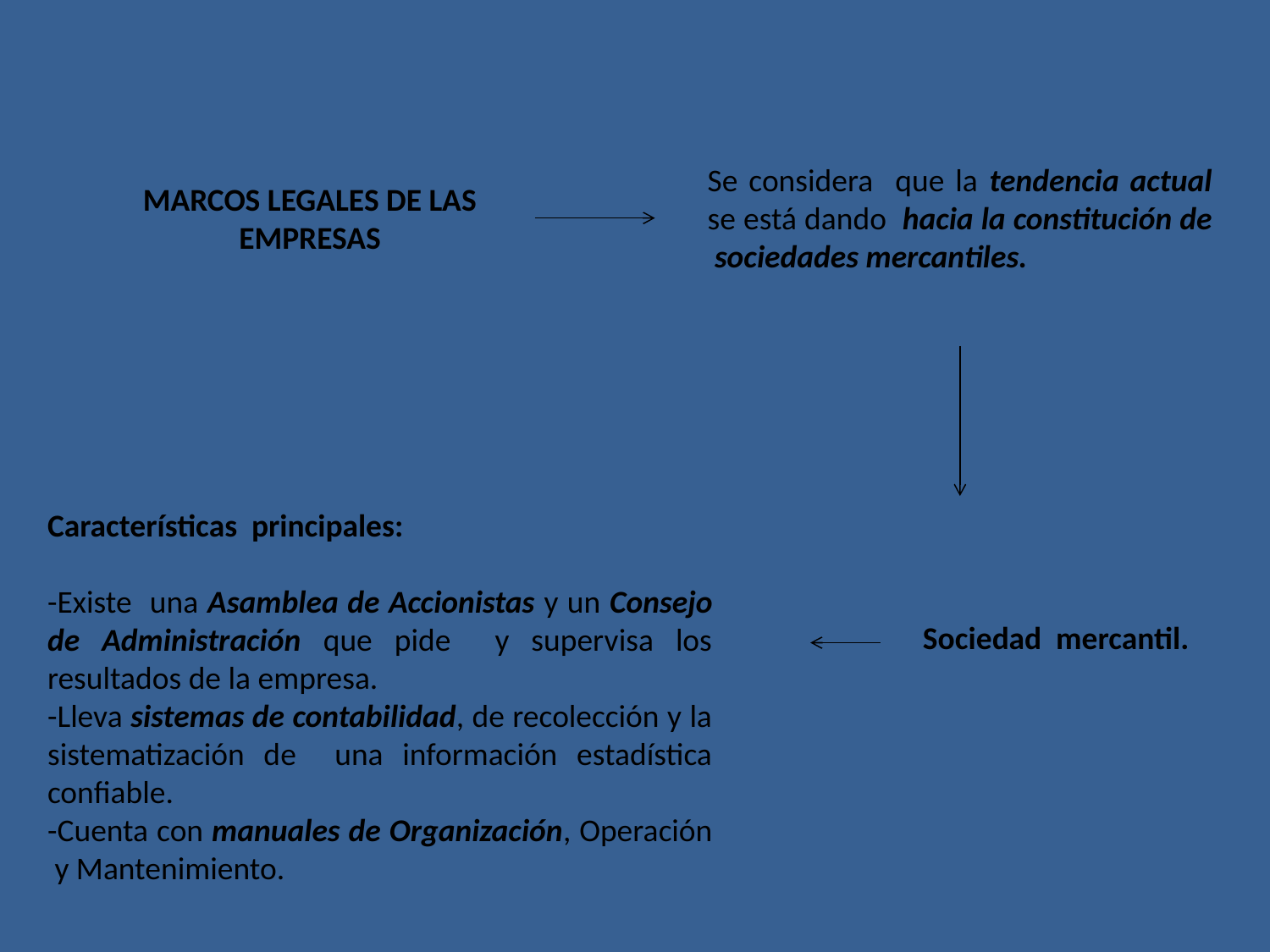

Se considera  que la tendencia actual se está dando  hacia la constitución de  sociedades mercantiles.
MARCOS LEGALES DE LAS EMPRESAS
Características  principales:

-Existe  una Asamblea de Accionistas y un Consejo de Administración que pide  y supervisa los resultados de la empresa.
-Lleva sistemas de contabilidad, de recolección y la sistematización de  una información estadística confiable.
-Cuenta con manuales de Organización, Operación  y Mantenimiento.
Sociedad  mercantil.